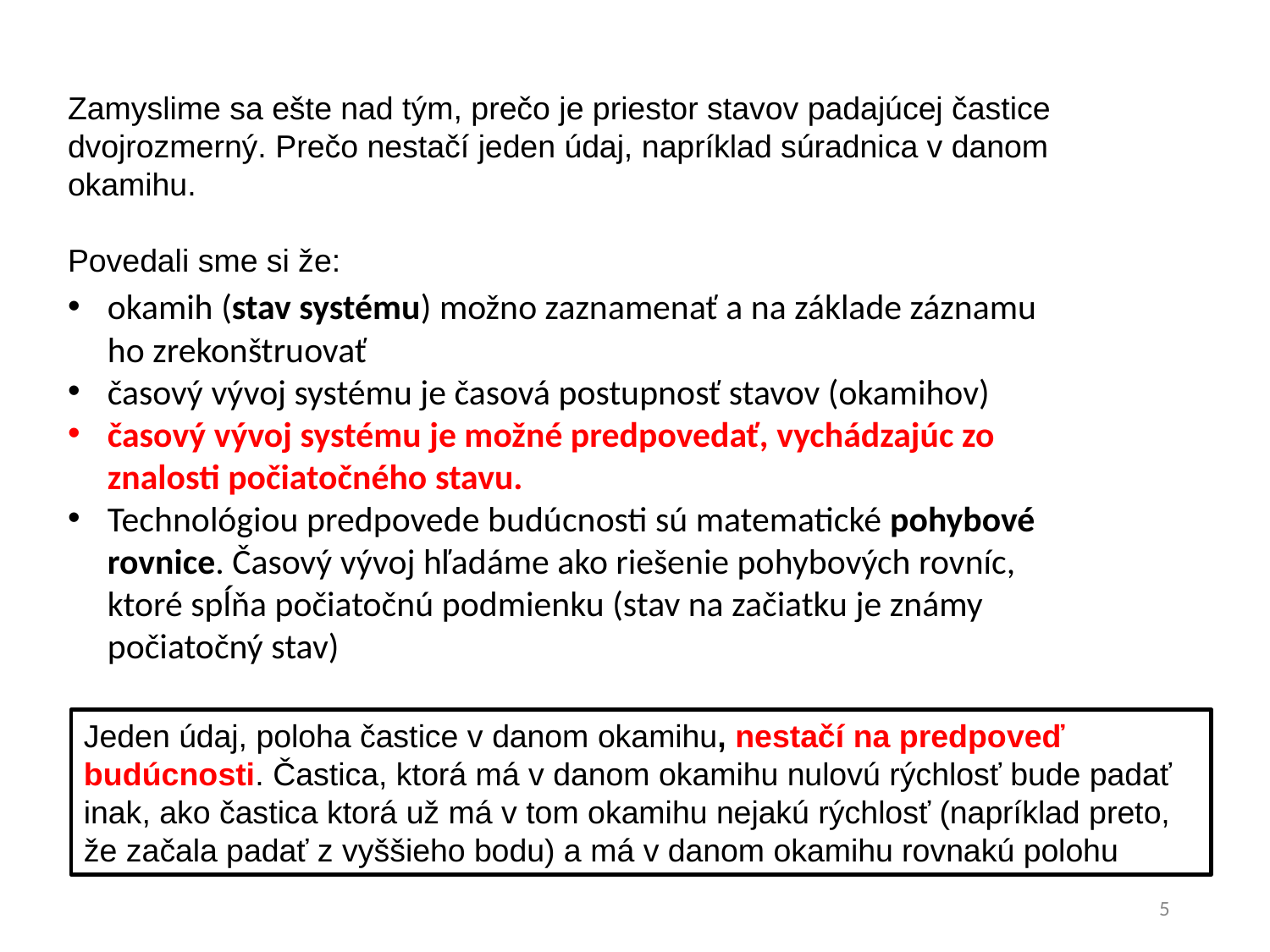

Zamyslime sa ešte nad tým, prečo je priestor stavov padajúcej častice dvojrozmerný. Prečo nestačí jeden údaj, napríklad súradnica v danom okamihu.

Povedali sme si že:

okamih (stav systému) možno zaznamenať a na základe záznamu ho zrekonštruovať
časový vývoj systému je časová postupnosť stavov (okamihov)
časový vývoj systému je možné predpovedať, vychádzajúc zo znalosti počiatočného stavu.
Technológiou predpovede budúcnosti sú matematické pohybové rovnice. Časový vývoj hľadáme ako riešenie pohybových rovníc, ktoré spĺňa počiatočnú podmienku (stav na začiatku je známy počiatočný stav)
Jeden údaj, poloha častice v danom okamihu, nestačí na predpoveď budúcnosti. Častica, ktorá má v danom okamihu nulovú rýchlosť bude padať inak, ako častica ktorá už má v tom okamihu nejakú rýchlosť (napríklad preto, že začala padať z vyššieho bodu) a má v danom okamihu rovnakú polohu
5